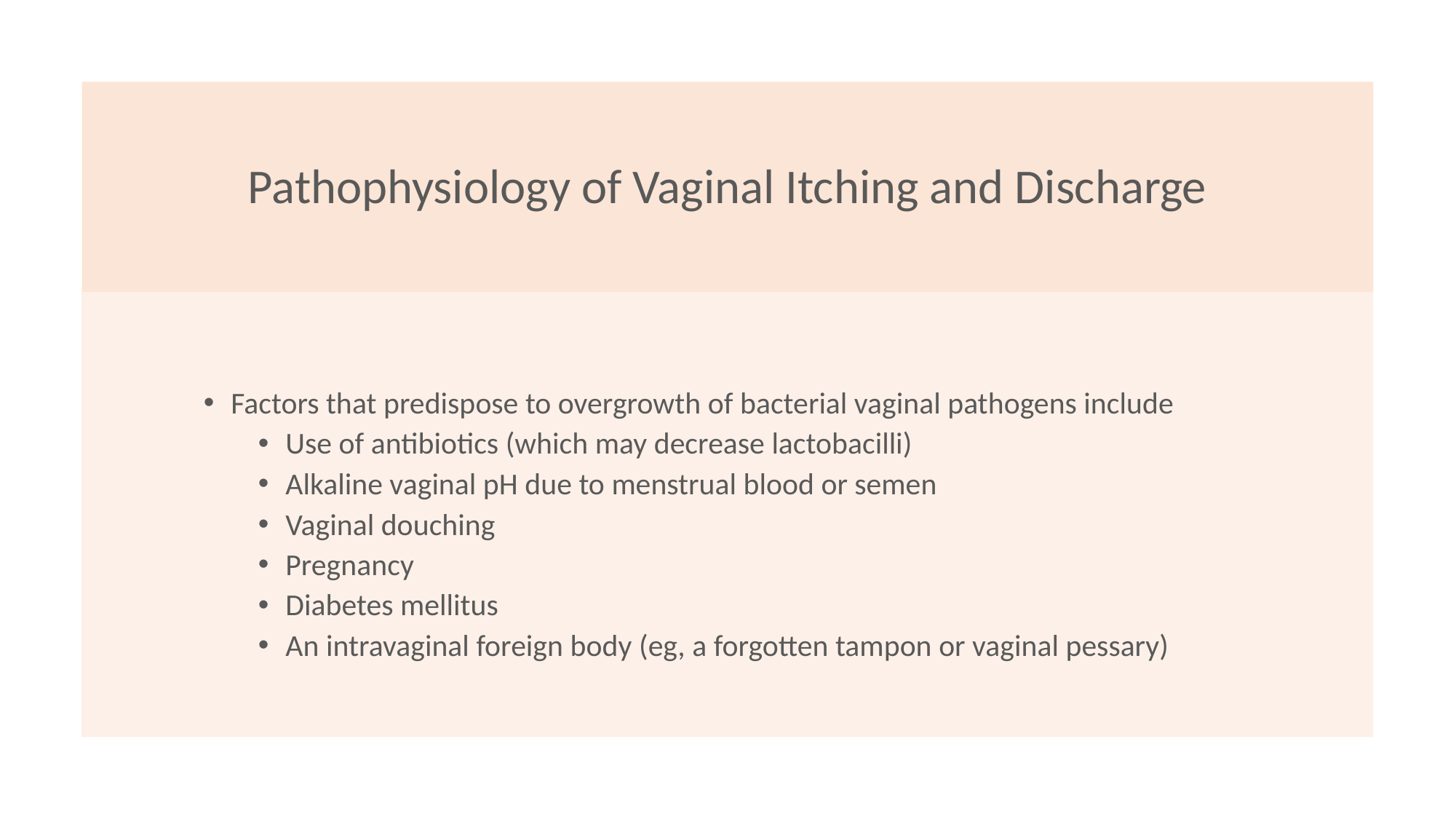

# Pathophysiology of Vaginal Itching and Discharge

Factors that predispose to overgrowth of bacterial vaginal pathogens include
Use of antibiotics (which may decrease lactobacilli)
Alkaline vaginal pH due to menstrual blood or semen
Vaginal douching
Pregnancy
Diabetes mellitus
An intravaginal foreign body (eg, a forgotten tampon or vaginal pessary)